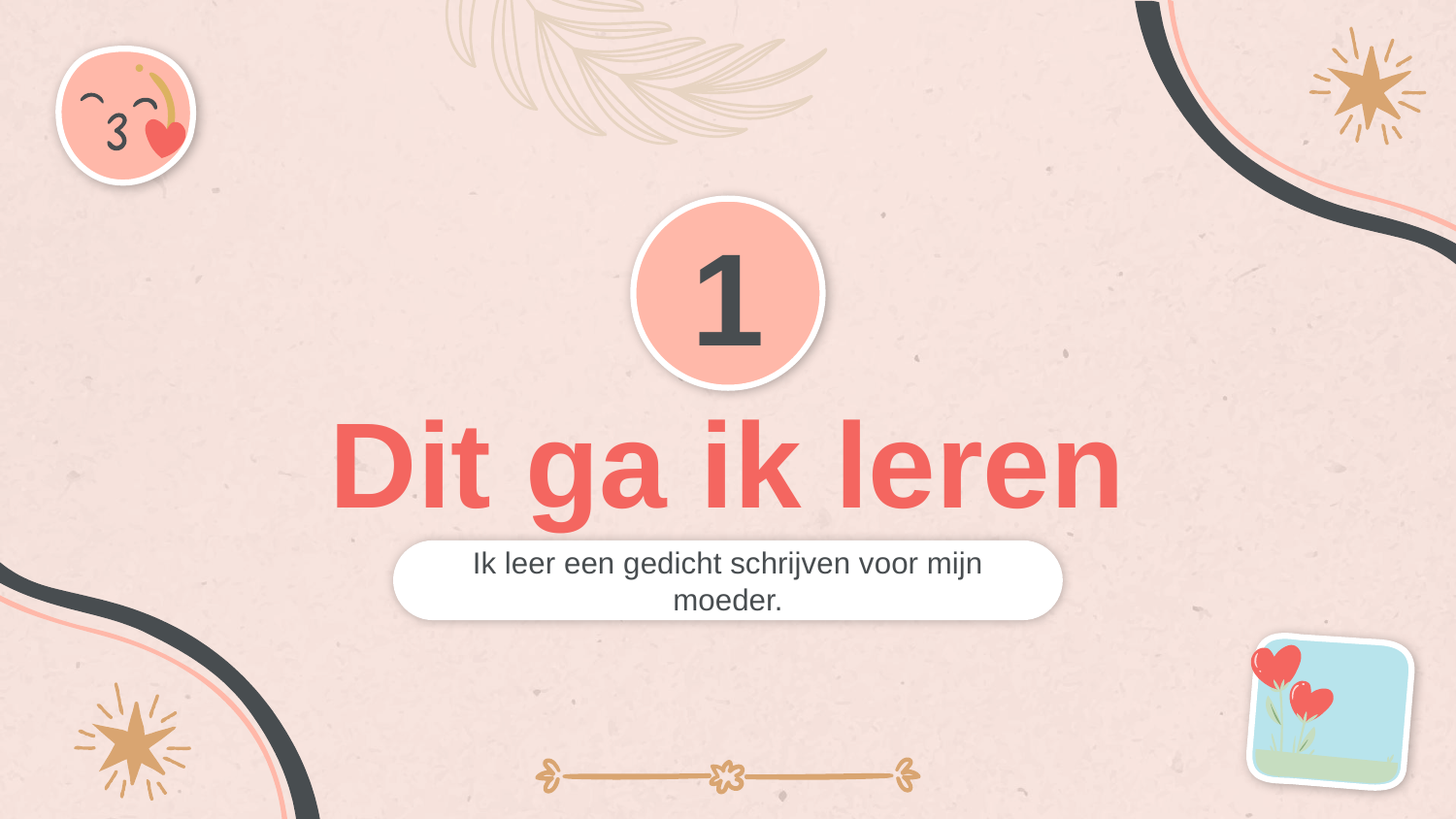

1
# Dit ga ik leren

Ik leer een gedicht schrijven voor mijn moeder.